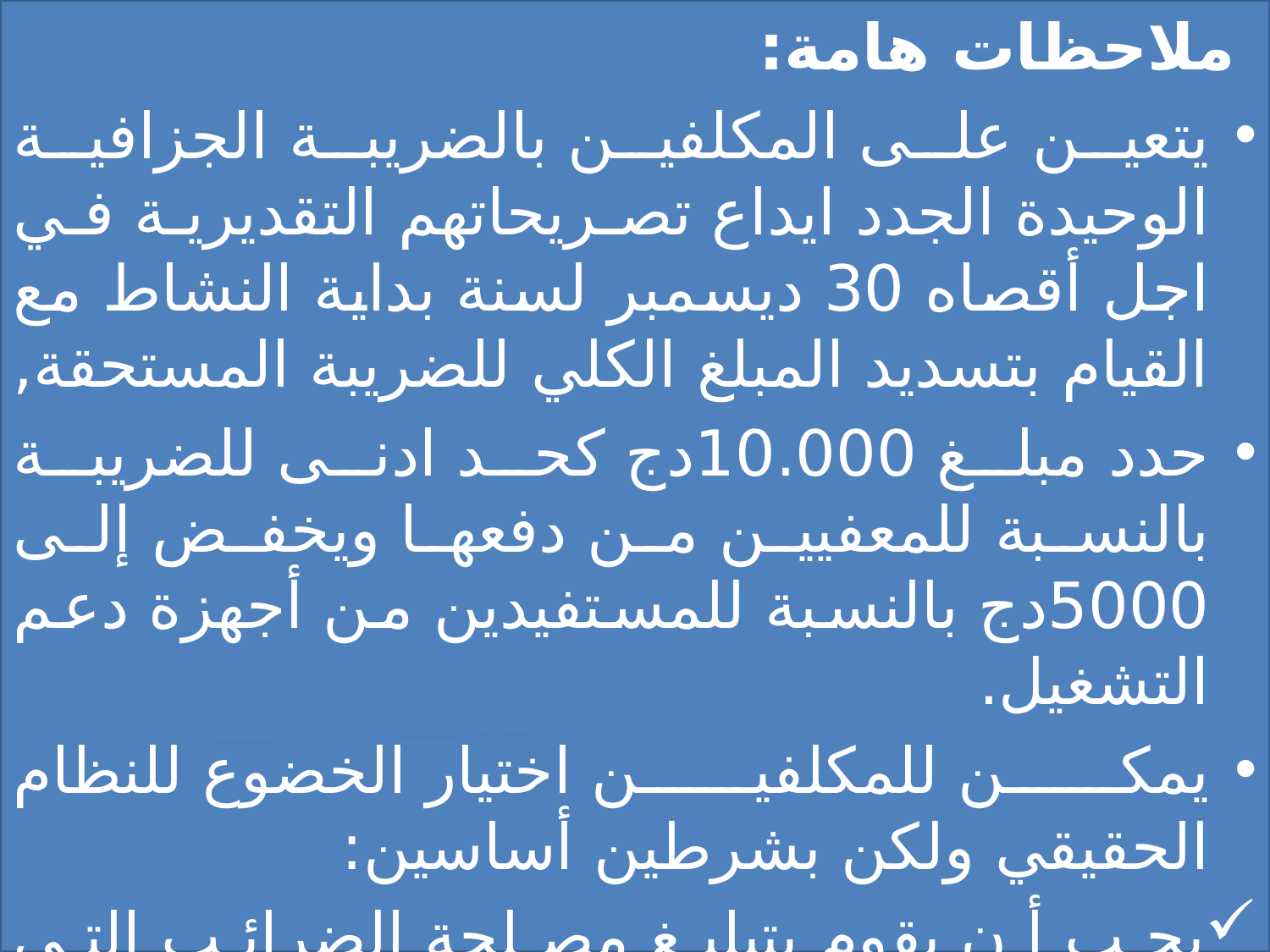

ملاحظات هامة:
يتعين على المكلفين بالضريبة الجزافية الوحيدة الجدد ايداع تصريحاتهم التقديرية في اجل أقصاه 30 ديسمبر لسنة بداية النشاط مع القيام بتسديد المبلغ الكلي للضريبة المستحقة,
حدد مبلغ 10.000دج كحد ادنى للضريبة بالنسبة للمعفيين من دفعها ويخفض إلى 5000دج بالنسبة للمستفيدين من أجهزة دعم التشغيل.
يمكن للمكلفين اختيار الخضوع للنظام الحقيقي ولكن بشرطين أساسين:
يجب أن يقوم بتبليغ مصلحة الضرائب التي تشرف على تسيير ملفه قبل 01 فيفري من السنة الأولى التي يريد أن يخضع خلالها للنظام الحقيقي.
يكون طلب الخضوع للنظام الحقيق ساريا لمدة 03 سنوات حيث يكون الاختيار لا رجعة فيه.